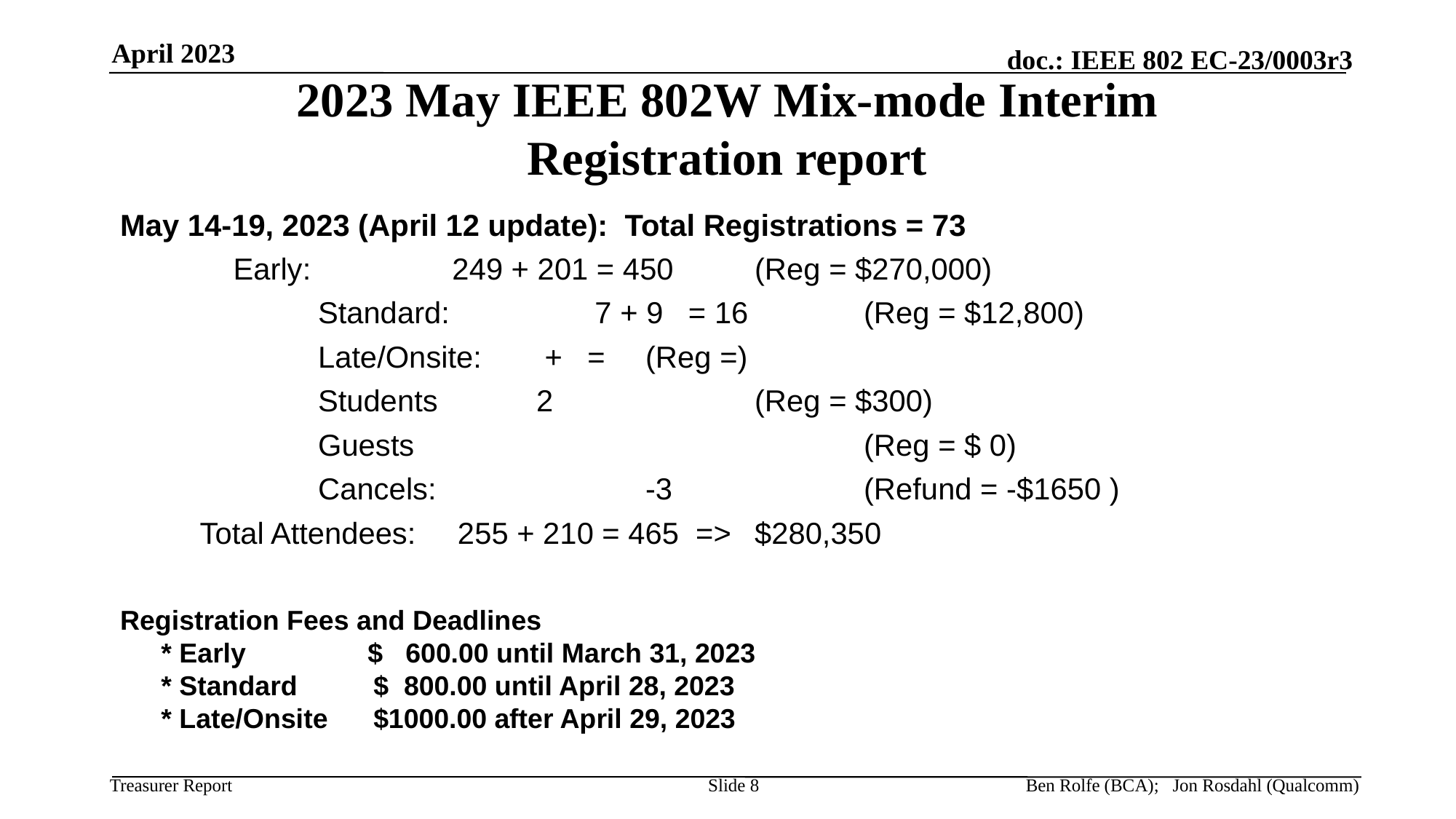

April 2023
# 2023 May IEEE 802W Mix-mode Interim Registration report
May 14-19, 2023 (April 12 update):  Total Registrations = 73
       Early:		   249 + 201 = 450  	(Reg = $270,000)
		Standard: 	       7 + 9   = 16  	(Reg = $12,800)
		Late/Onsite: 	 +   = 	(Reg =)
		Students         	2		(Reg = $300)
 		Guests					(Reg = $ 0)
		Cancels: 		-3	 	(Refund = -$1650 )
   Total Attendees:     255 + 210 = 465  => 	$280,350

Registration Fees and Deadlines
* Early                $   600.00 until March 31, 2023
* Standard          $  800.00 until April 28, 2023
* Late/Onsite      $1000.00 after April 29, 2023

Slide 8
Ben Rolfe (BCA);   Jon Rosdahl (Qualcomm)